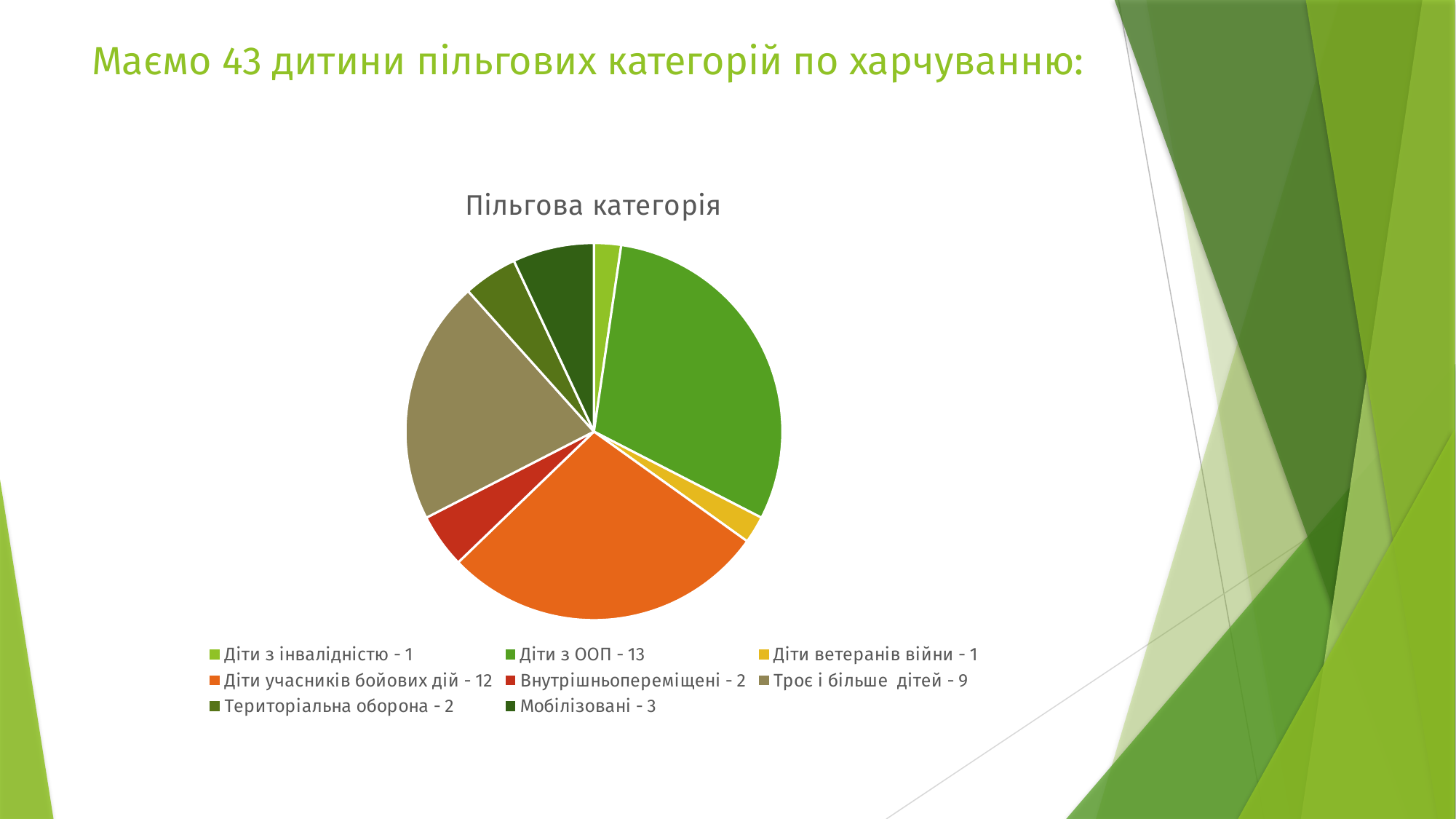

# Маємо 43 дитини пільгових категорій по харчуванню:

### Chart:

| Category | Пільгова категорія |
|---|---|
| Діти з інвалідністю - 1 | 1.0 |
| Діти з ООП - 13 | 13.0 |
| Діти ветеранів війни - 1 | 1.0 |
| Діти учасників бойових дій - 12 | 12.0 |
| Внутрішньопереміщені - 2 | 2.0 |
| Троє і більше  дітей - 9 | 9.0 |
| Територіальна оборона - 2 | 2.0 |
| Мобілізовані - 3 | 3.0 |